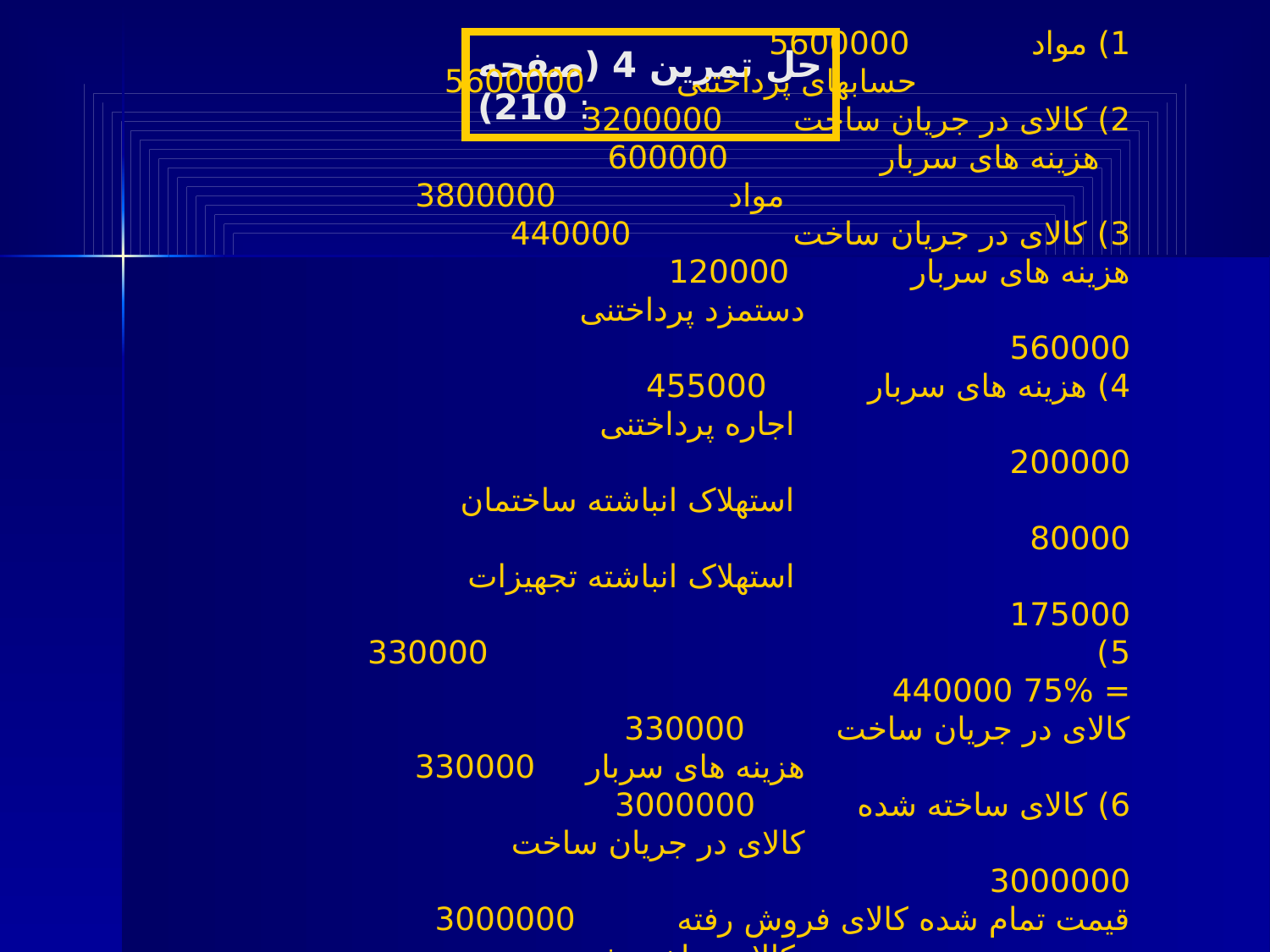

حل تمرین 4 (صفحه 210) :
1) مواد            5600000
                     حسابهای پرداختنی         5600000
2) کالای در جریان ساخت       3200000
   هزینه های سربار               600000
                                  مواد                 3800000
3) کالای در جریان ساخت                440000
هزینه های سربار            120000
                                دستمزد پرداختنی              560000
4) هزینه های سربار          455000
                                 اجاره پرداختنی                200000
                                 استهلاک انباشته ساختمان         80000
                                 استهلاک انباشته تجهیزات        175000
5)                                                            330000 = 75% 440000
کالای در جریان ساخت         330000
                                هزینه های سربار     330000
6) کالای ساخته شده          3000000
                                کالای در جریان ساخت        3000000
قیمت تمام شده کالای فروش رفته          3000000
                                 کالای ساخته شده       3000000
بانک                        4000000
                                  فروش              4000000